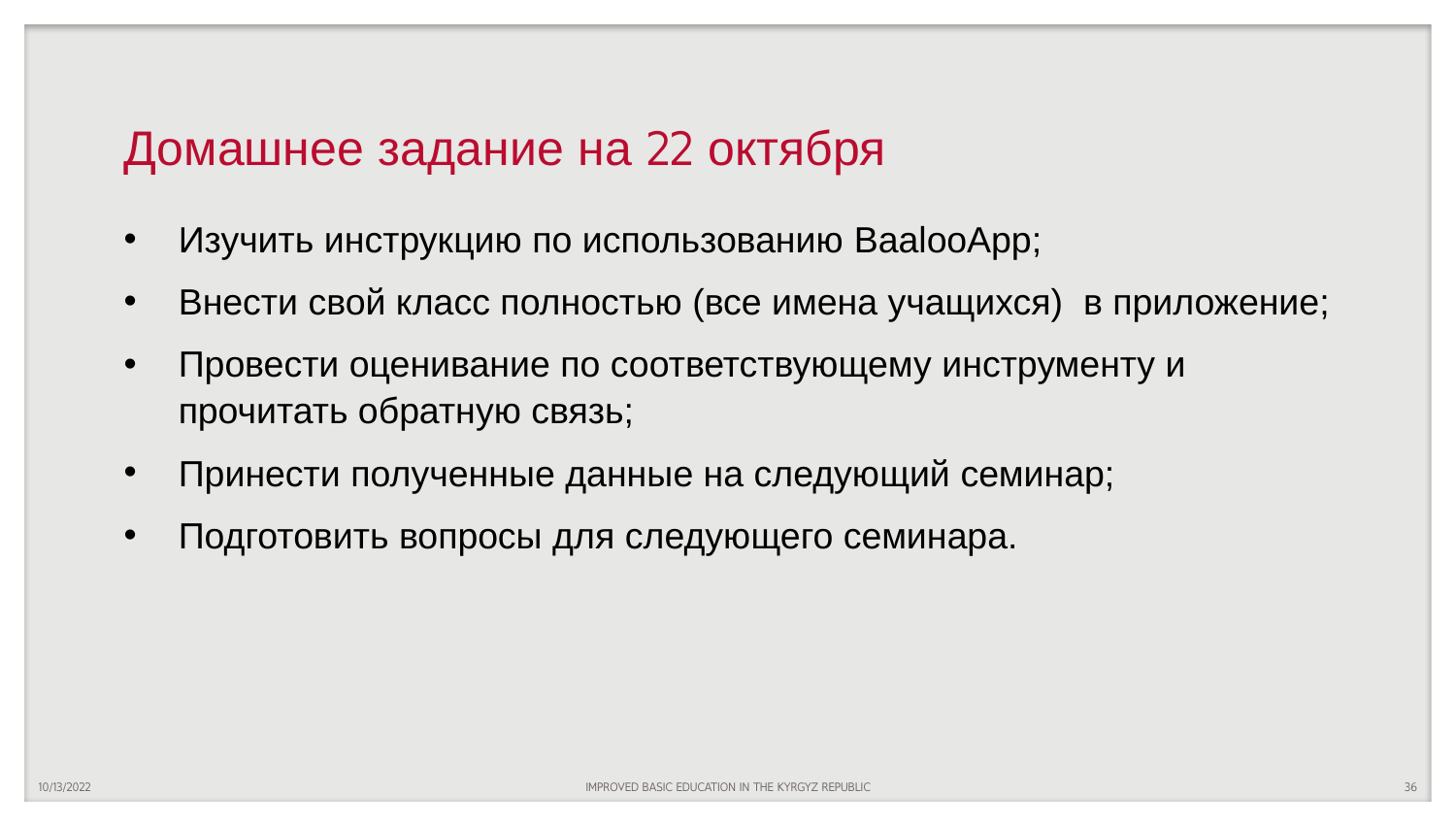

# Домашнее задание на 22 октября
Изучить инструкцию по использованию BaalooApp;
Внести свой класс полностью (все имена учащихся)  в приложение;
Провести оценивание по соответствующему инструменту и прочитать обратную связь;
Принести полученные данные на следующий семинар;
Подготовить вопросы для следующего семинара.

10/13/2022
IMPROVED BASIC EDUCATION IN THE KYRGYZ REPUBLIC
36